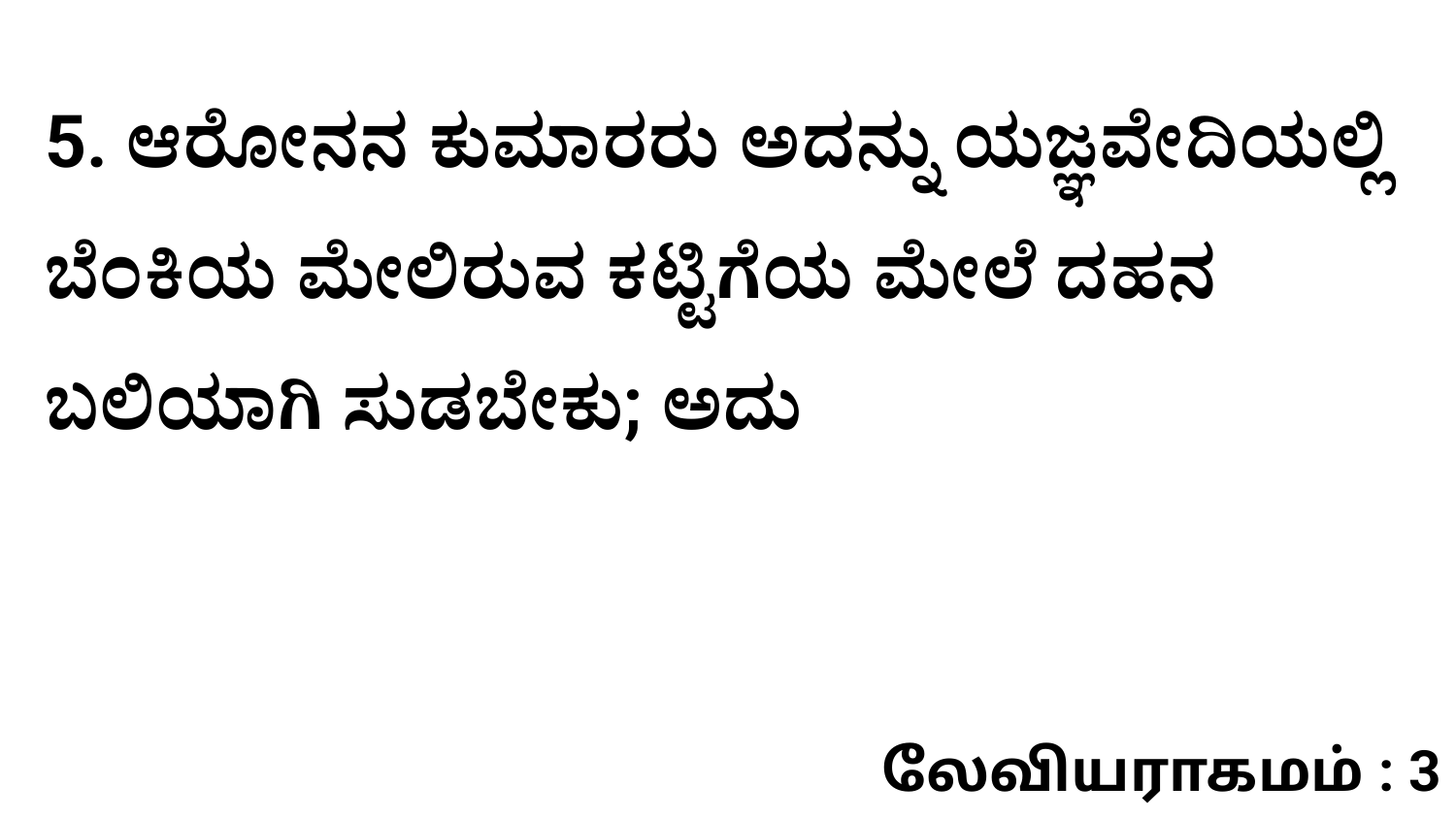

5. ಆರೋನನ ಕುಮಾರರು ಅದನ್ನು ಯಜ್ಞವೇದಿಯಲ್ಲಿ ಬೆಂಕಿಯ ಮೇಲಿರುವ ಕಟ್ಟಿಗೆಯ ಮೇಲೆ ದಹನ ಬಲಿಯಾಗಿ ಸುಡಬೇಕು; ಅದು
லேவியராகமம் : 3